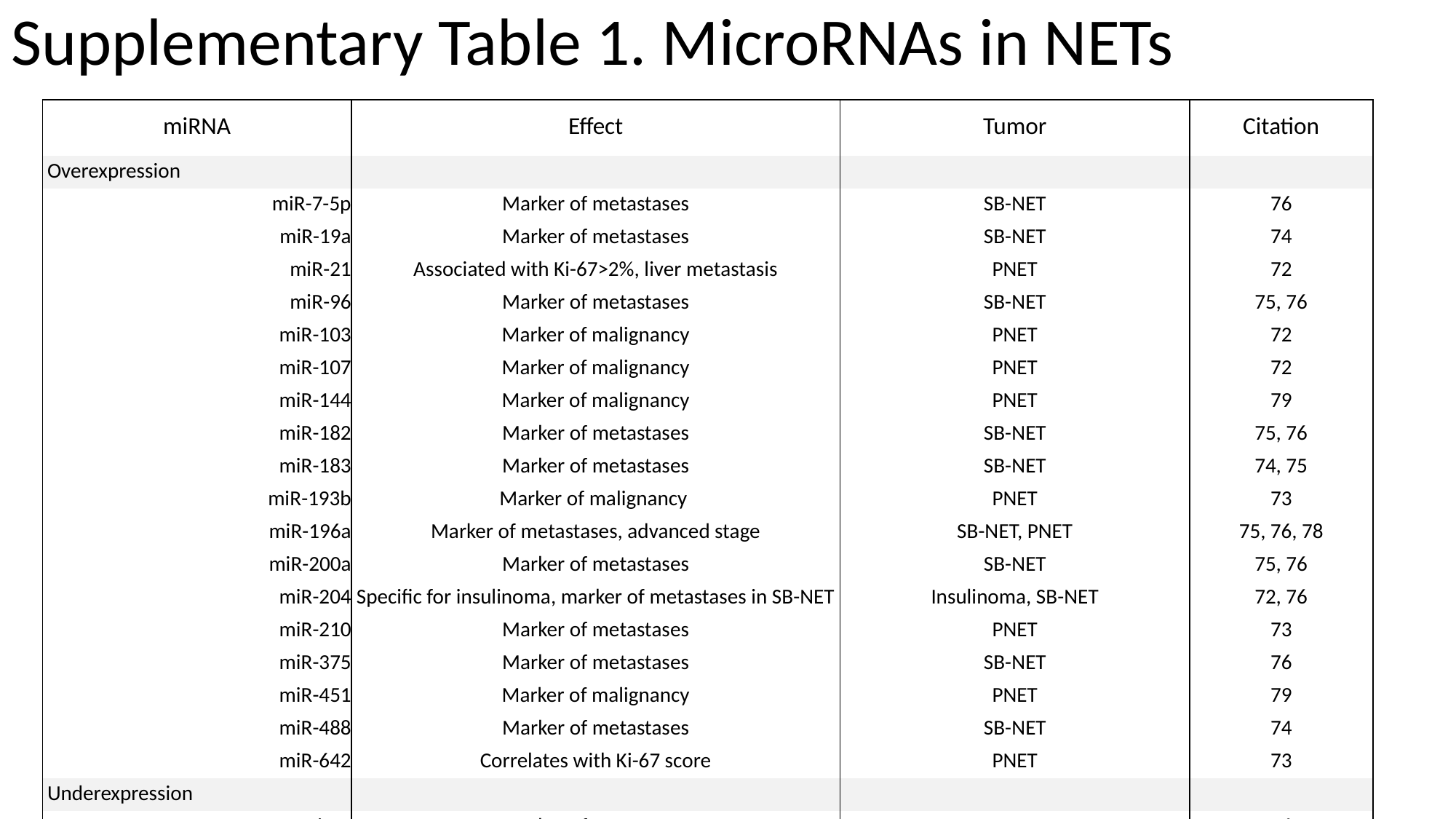

# Supplementary Table 1. MicroRNAs in NETs
| miRNA | Effect | Tumor | Citation |
| --- | --- | --- | --- |
| Overexpression |  |  |  |
| miR-7-5p | Marker of metastases | SB-NET | 76 |
| miR-19a | Marker of metastases | SB-NET | 74 |
| miR-21 | Associated with Ki-67>2%, liver metastasis | PNET | 72 |
| miR-96 | Marker of metastases | SB-NET | 75, 76 |
| miR-103 | Marker of malignancy | PNET | 72 |
| miR-107 | Marker of malignancy | PNET | 72 |
| miR-144 | Marker of malignancy | PNET | 79 |
| miR-182 | Marker of metastases | SB-NET | 75, 76 |
| miR-183 | Marker of metastases | SB-NET | 74, 75 |
| miR-193b | Marker of malignancy | PNET | 73 |
| miR-196a | Marker of metastases, advanced stage | SB-NET, PNET | 75, 76, 78 |
| miR-200a | Marker of metastases | SB-NET | 75, 76 |
| miR-204 | Specific for insulinoma, marker of metastases in SB-NET | Insulinoma, SB-NET | 72, 76 |
| miR-210 | Marker of metastases | PNET | 73 |
| miR-375 | Marker of metastases | SB-NET | 76 |
| miR-451 | Marker of malignancy | PNET | 79 |
| miR-488 | Marker of metastases | SB-NET | 74 |
| miR-642 | Correlates with Ki-67 score | PNET | 73 |
| Underexpression |  |  |  |
| miR-1 | Marker of metastases | SB-NET | 76 |
| miR-10b | Marker of metastases | SB-NET | 74 |
| miR-31 | Marker of metastases | SB-NET | 75, 76 |
| miR-129-5p | Marker of metastases | SB-NET | 75, 76 |
| miR-133a | Marker of metastases | SB-NET | 74, 75, 76 |
| miR-143-3p | Marker of metastases | SB-NET | 76 |
| miR-145 | Marker of metastases | SB-NET | 74, 76 |
| miR-146 | Marker of metastases | SB-NET | 74 |
| miR-155 | Marker of malignancy | PNET | 72 |
| miR-215 | Marker of metastases | SB-NET | 75, 76 |
| miR-222 | Marker of metastases | SB-NET | 74 |